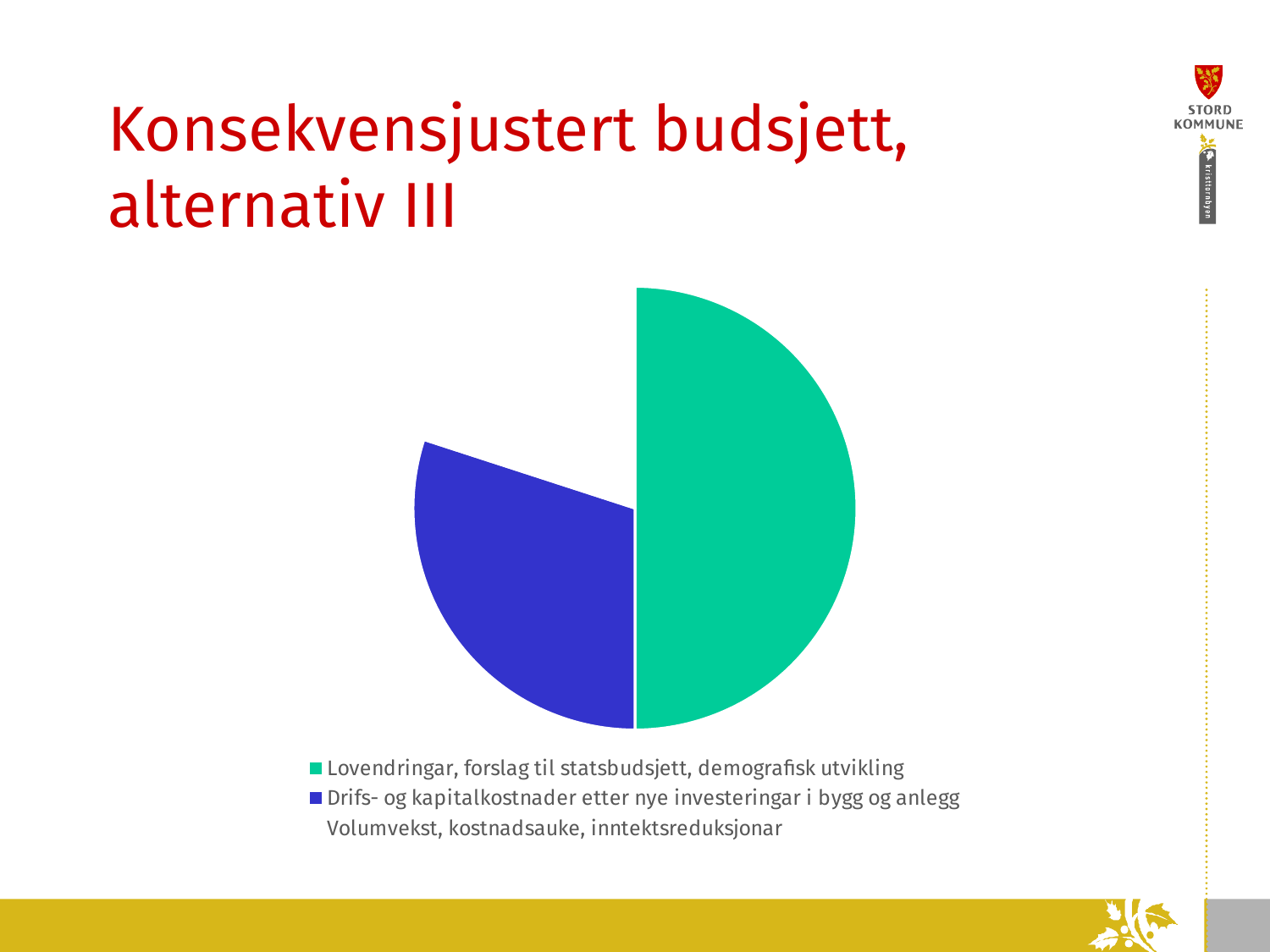

# Konsekvensjustert budsjett, alternativ III

### Chart

| Category | Salg |
|---|---|
| Lovendringar, forslag til statsbudsjett, demografisk utvikling | 50.0 |
| Drifs- og kapitalkostnader etter nye investeringar i bygg og anlegg | 30.0 |
| Volumvekst, kostnadsauke, inntektsreduksjonar | 20.0 |